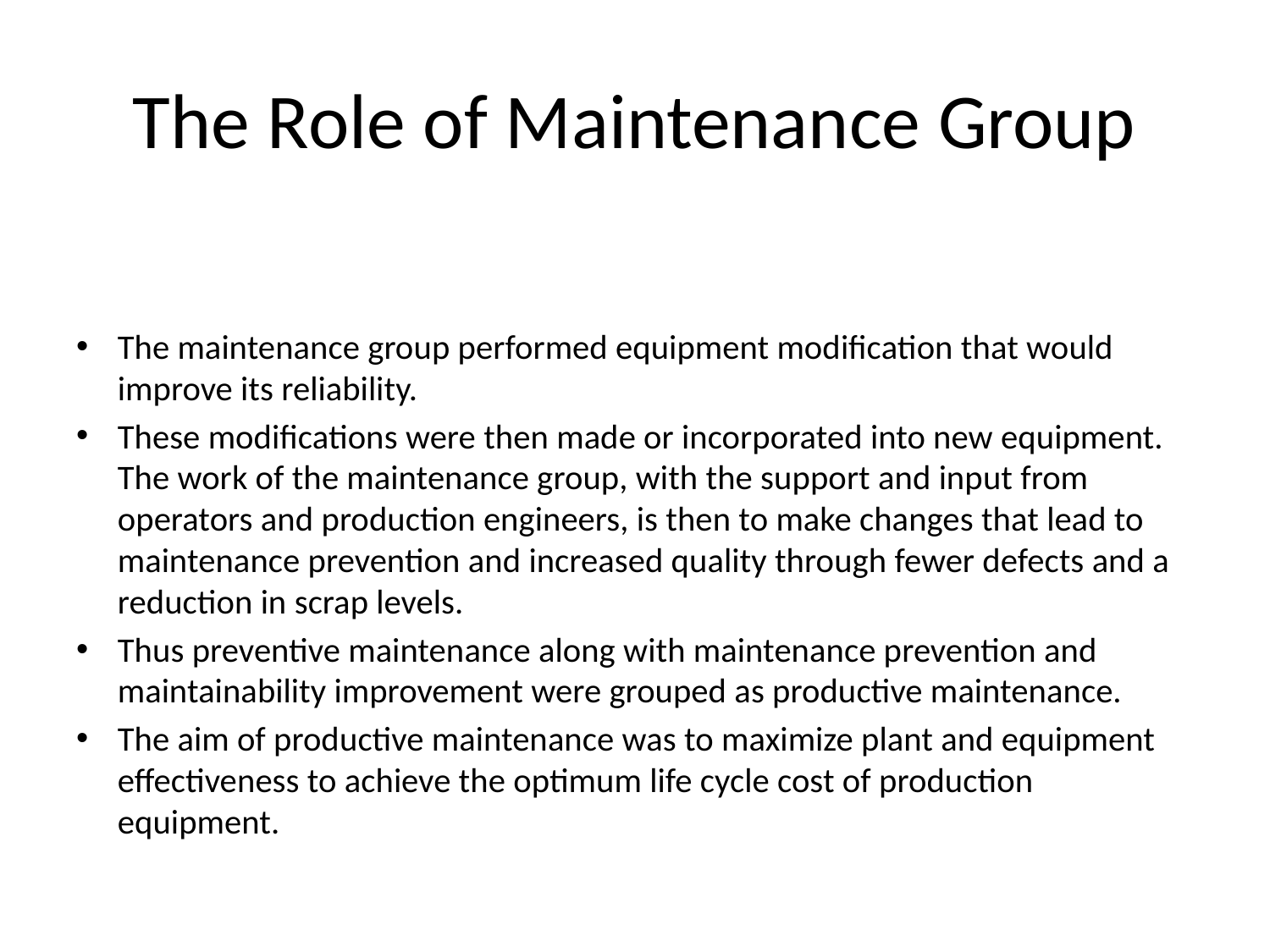

# The Role of Maintenance Group

The maintenance group performed equipment modification that would improve its reliability.
These modifications were then made or incorporated into new equipment. The work of the maintenance group, with the support and input from operators and production engineers, is then to make changes that lead to maintenance prevention and increased quality through fewer defects and a reduction in scrap levels.
Thus preventive maintenance along with maintenance prevention and maintainability improvement were grouped as productive maintenance.
The aim of productive maintenance was to maximize plant and equipment effectiveness to achieve the optimum life cycle cost of production equipment.